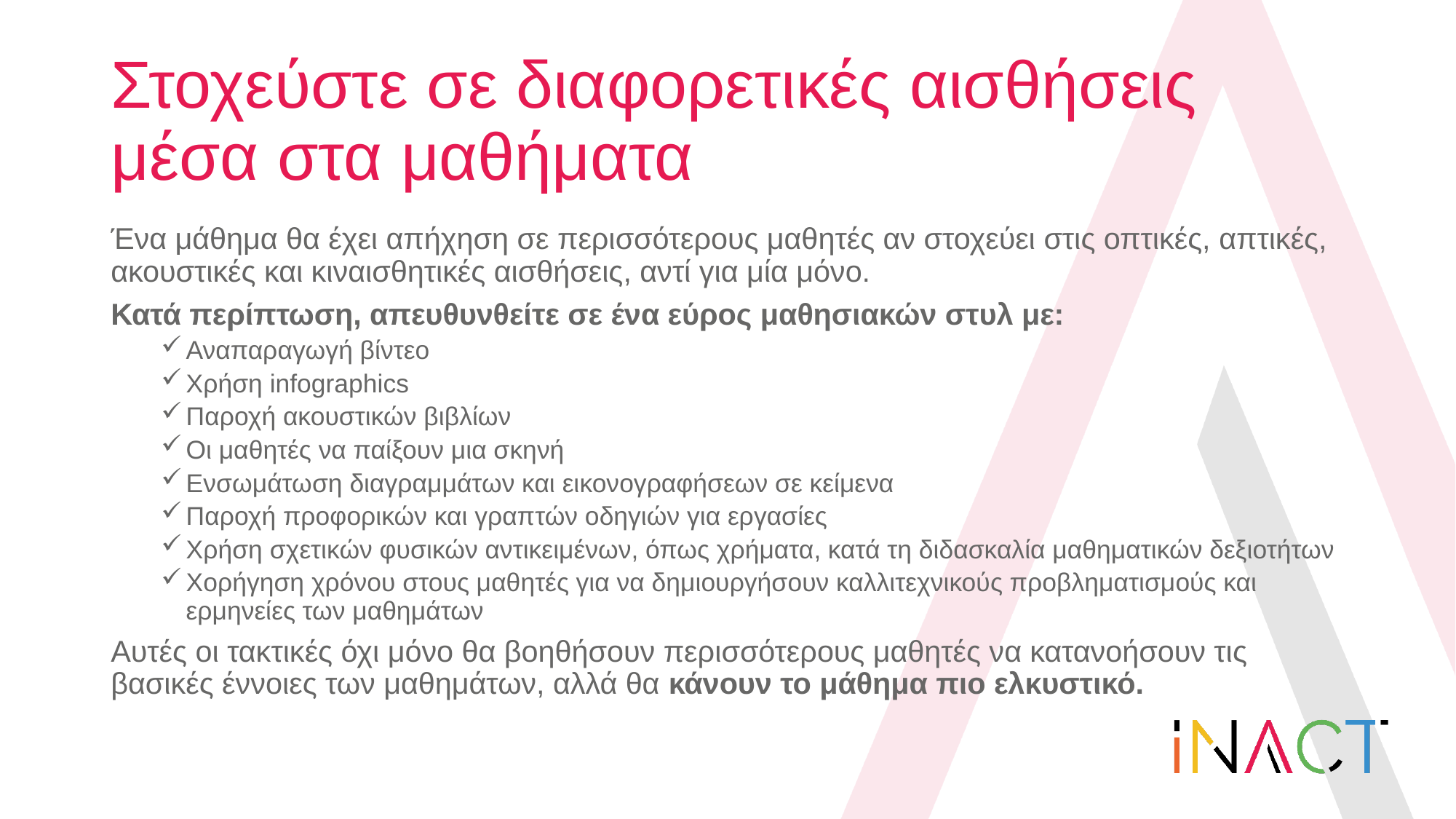

# Στοχεύστε σε διαφορετικές αισθήσεις μέσα στα μαθήματα
Ένα μάθημα θα έχει απήχηση σε περισσότερους μαθητές αν στοχεύει στις οπτικές, απτικές, ακουστικές και κιναισθητικές αισθήσεις, αντί για μία μόνο.
Κατά περίπτωση, απευθυνθείτε σε ένα εύρος μαθησιακών στυλ με:
Αναπαραγωγή βίντεο
Χρήση infographics
Παροχή ακουστικών βιβλίων
Οι μαθητές να παίξουν μια σκηνή
Ενσωμάτωση διαγραμμάτων και εικονογραφήσεων σε κείμενα
Παροχή προφορικών και γραπτών οδηγιών για εργασίες
Χρήση σχετικών φυσικών αντικειμένων, όπως χρήματα, κατά τη διδασκαλία μαθηματικών δεξιοτήτων
Χορήγηση χρόνου στους μαθητές για να δημιουργήσουν καλλιτεχνικούς προβληματισμούς και ερμηνείες των μαθημάτων
Αυτές οι τακτικές όχι μόνο θα βοηθήσουν περισσότερους μαθητές να κατανοήσουν τις βασικές έννοιες των μαθημάτων, αλλά θα κάνουν το μάθημα πιο ελκυστικό.